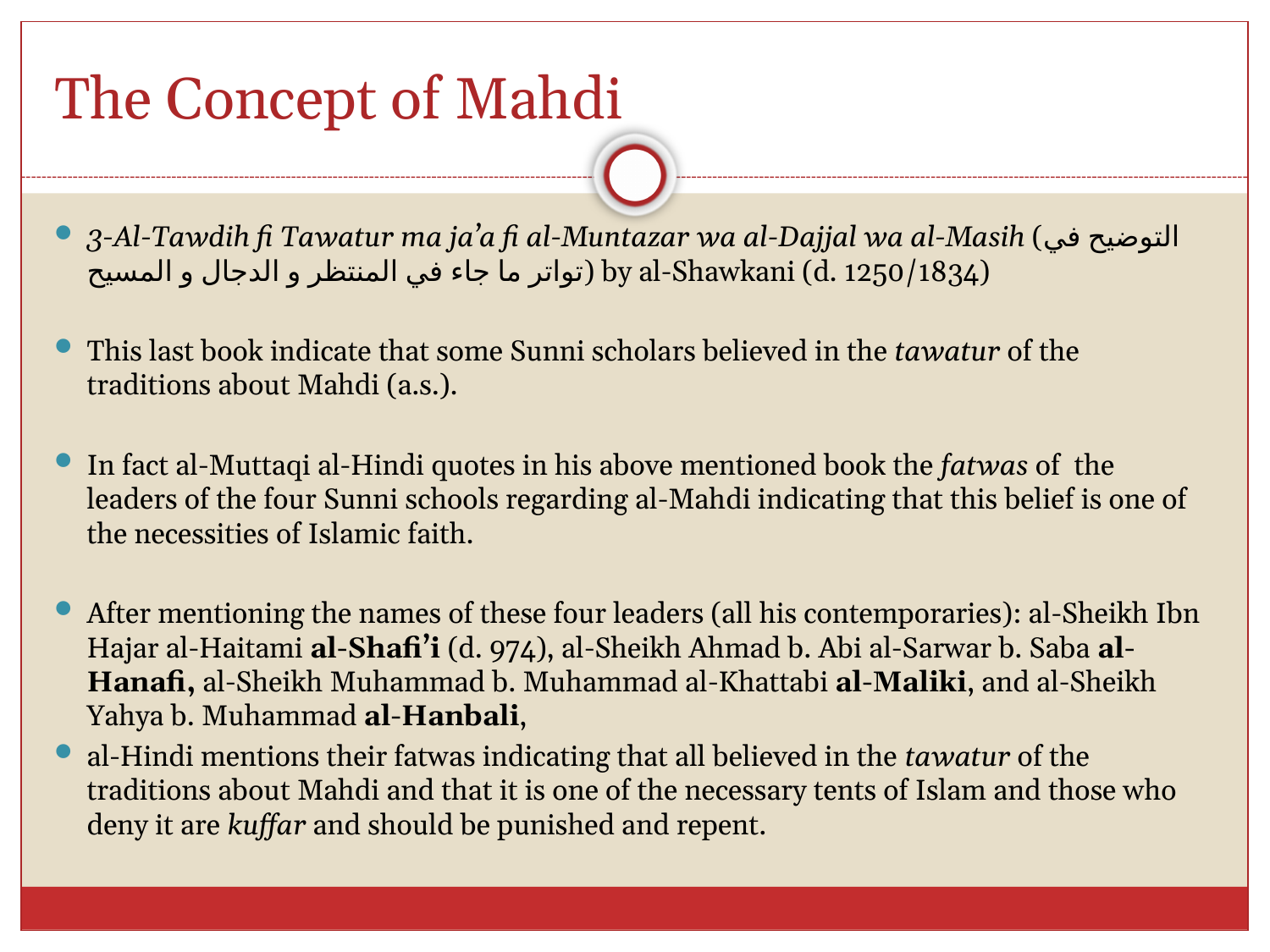

# The Concept of Mahdi
3-Al-Tawdih fi Tawatur ma ja’a fi al-Muntazar wa al-Dajjal wa al-Masih (التوضيح في تواتر ما جاء في المنتظر و الدجال و المسيح) by al-Shawkani (d. 1250/1834)

This last book indicate that some Sunni scholars believed in the tawatur of the traditions about Mahdi (a.s.).

In fact al-Muttaqi al-Hindi quotes in his above mentioned book the fatwas of  the leaders of the four Sunni schools regarding al-Mahdi indicating that this belief is one of the necessities of Islamic faith.

After mentioning the names of these four leaders (all his contemporaries): al-Sheikh Ibn Hajar al-Haitami al-Shafi’i (d. 974), al-Sheikh Ahmad b. Abi al-Sarwar b. Saba al-Hanafi, al-Sheikh Muhammad b. Muhammad al-Khattabi al-Maliki, and al-Sheikh Yahya b. Muhammad al-Hanbali,
al-Hindi mentions their fatwas indicating that all believed in the tawatur of the traditions about Mahdi and that it is one of the necessary tents of Islam and those who deny it are kuffar and should be punished and repent.